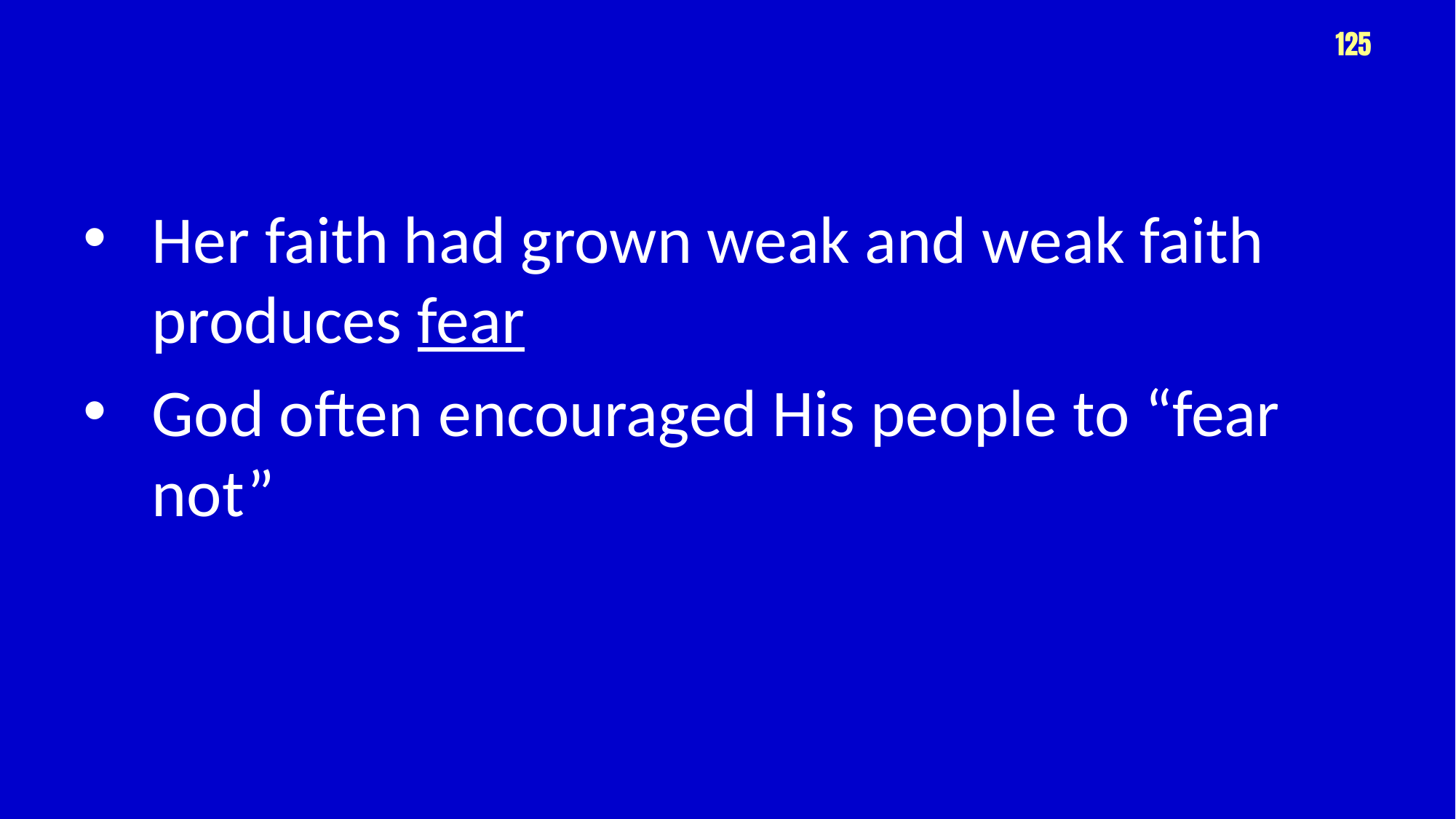

125
#
Her faith had grown weak and weak faith produces fear
God often encouraged His people to “fear not”